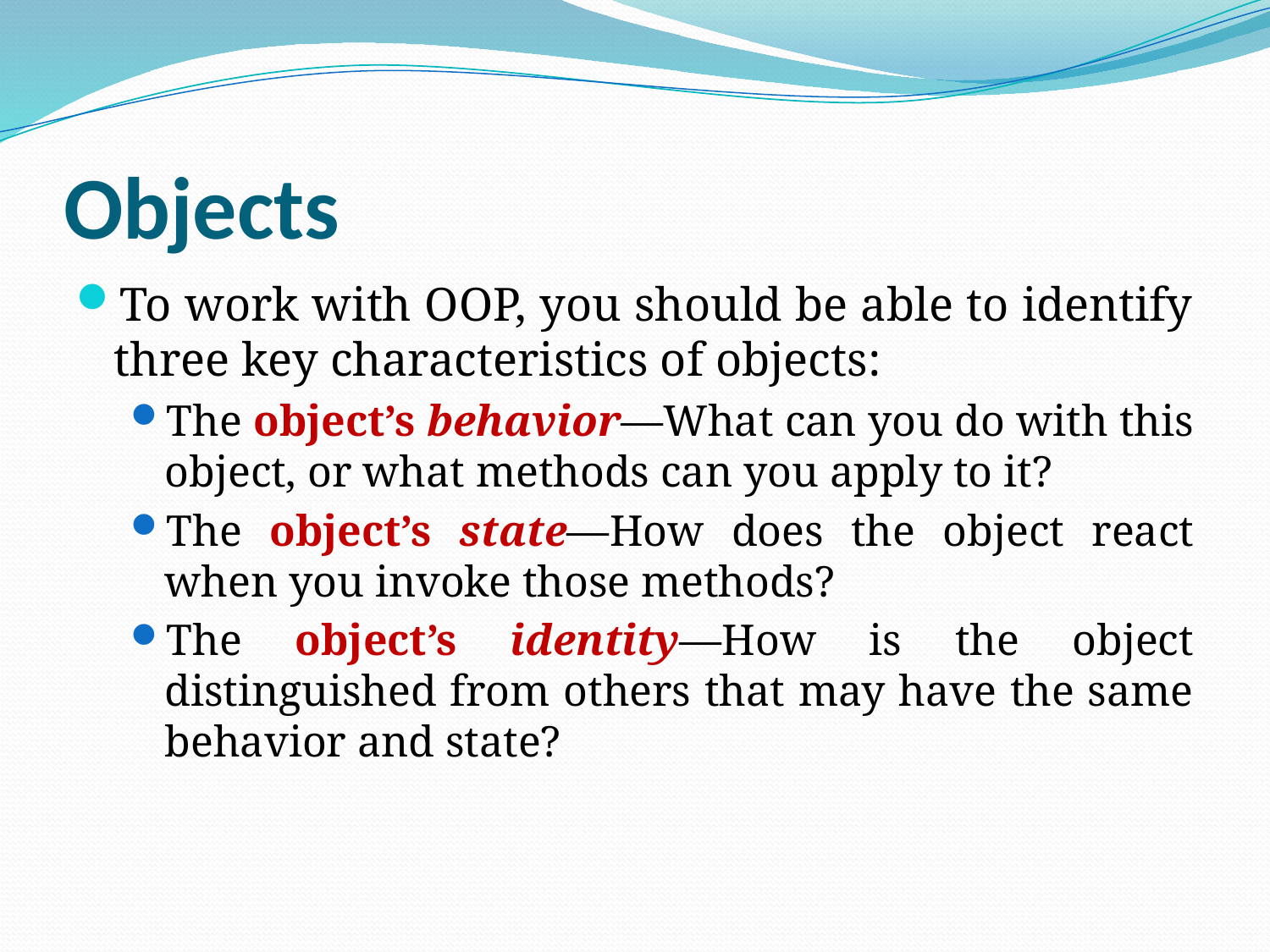

# Objects
To work with OOP, you should be able to identify three key characteristics of objects:
The object’s behavior—What can you do with this object, or what methods can you apply to it?
The object’s state—How does the object react when you invoke those methods?
The object’s identity—How is the object distinguished from others that may have the same behavior and state?